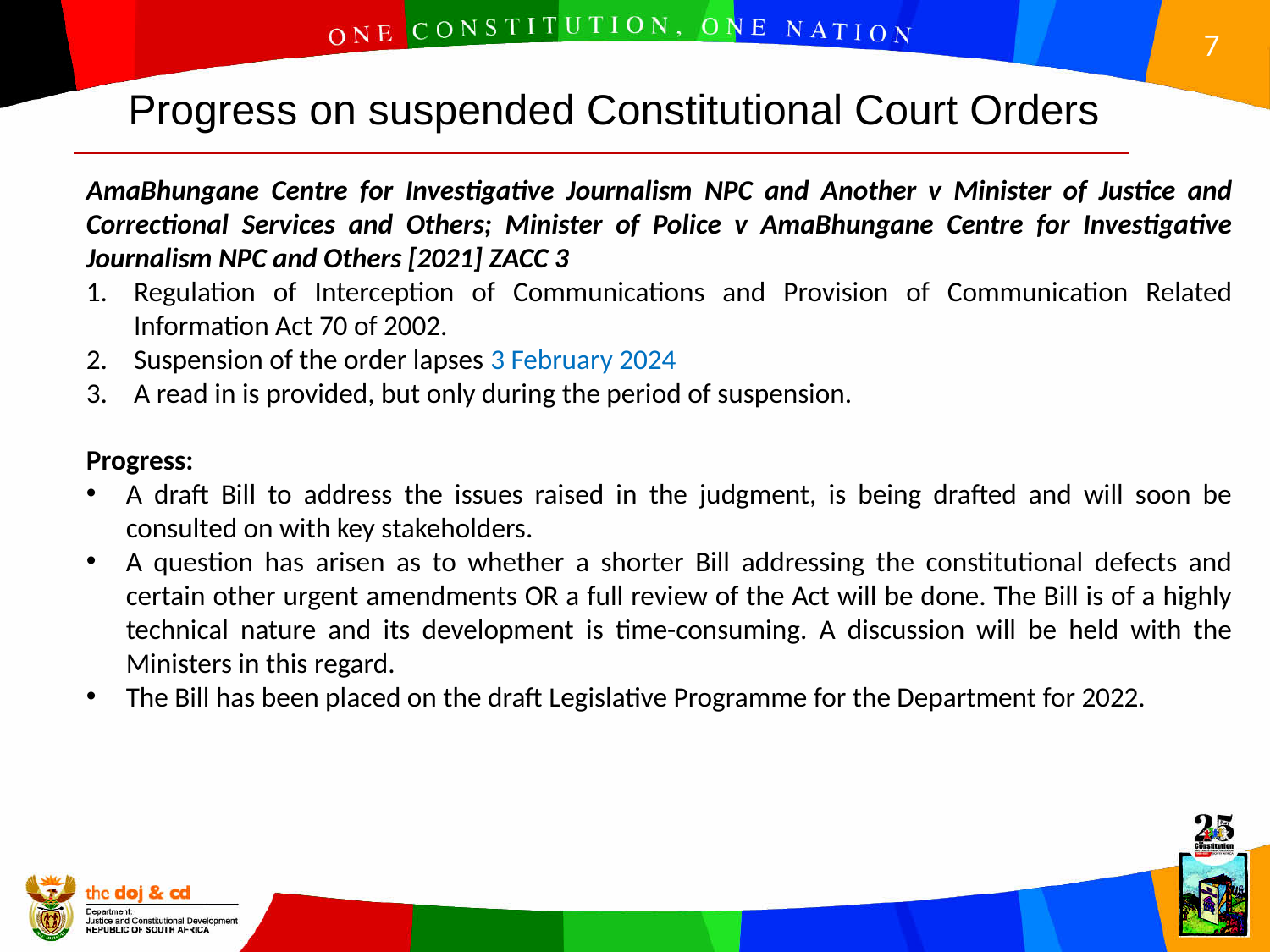

Progress on suspended Constitutional Court Orders
AmaBhungane Centre for Investigative Journalism NPC and Another v Minister of Justice and Correctional Services and Others; Minister of Police v AmaBhungane Centre for Investigative Journalism NPC and Others [2021] ZACC 3
Regulation of Interception of Communications and Provision of Communication Related Information Act 70 of 2002.
Suspension of the order lapses 3 February 2024
A read in is provided, but only during the period of suspension.

Progress:
A draft Bill to address the issues raised in the judgment, is being drafted and will soon be consulted on with key stakeholders.
A question has arisen as to whether a shorter Bill addressing the constitutional defects and certain other urgent amendments OR a full review of the Act will be done. The Bill is of a highly technical nature and its development is time-consuming. A discussion will be held with the Ministers in this regard.
The Bill has been placed on the draft Legislative Programme for the Department for 2022.